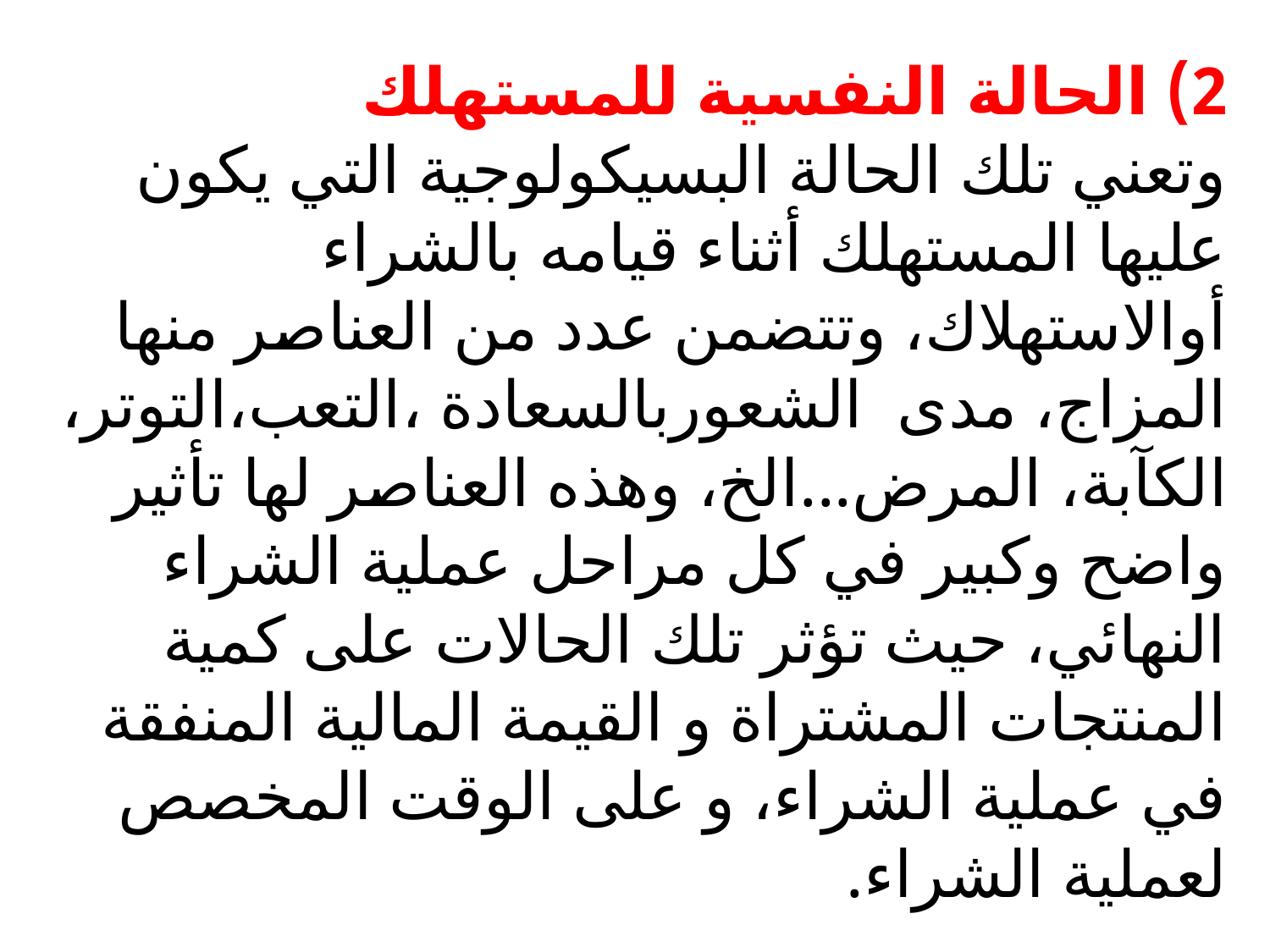

# 2) الحالة النفسية للمستهلك وتعني تلك الحالة البسيكولوجية التي يكون عليها المستهلك أثناء قیامه بالشراء أوالاستهلاك، وتتضمن عدد من العناصر منها المزاج، مدى  الشعوربالسعادة ،التعب،التوتر، الكآبة، المرض...الخ، وهذه العناصر لها تأثیر واضح وكبیر في كل مراحل عملیة الشراء النهائي، حيث تؤثر تلك الحالات على كمیة المنتجات المشتراة و القیمة المالیة المنفقة في عملیة الشراء، و على الوقت المخصص لعملية الشراء.